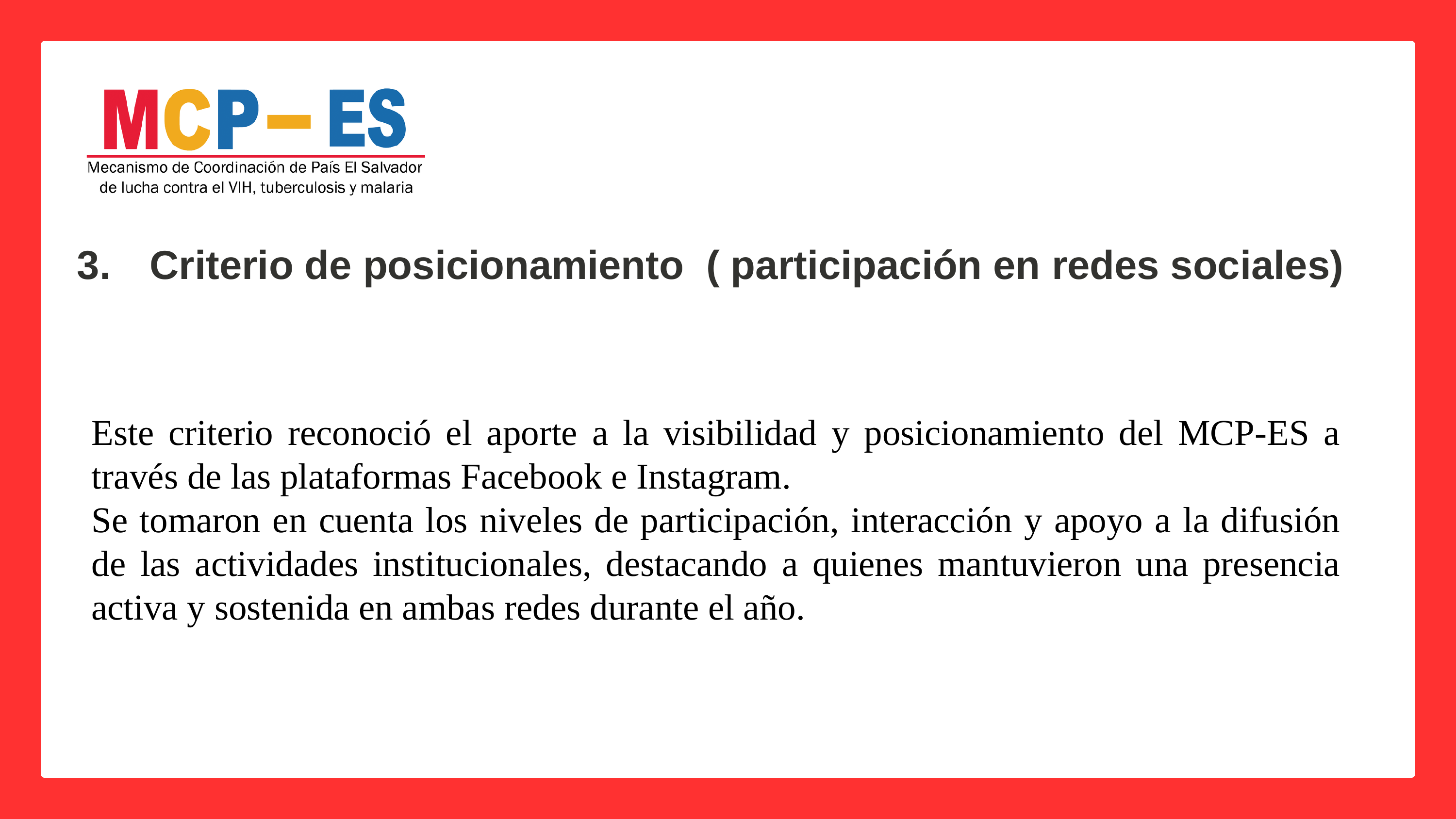

3.	Criterio de posicionamiento  ( participación en redes sociales)

Este criterio reconoció el aporte a la visibilidad y posicionamiento del MCP-ES a través de las plataformas Facebook e Instagram.
Se tomaron en cuenta los niveles de participación, interacción y apoyo a la difusión de las actividades institucionales, destacando a quienes mantuvieron una presencia activa y sostenida en ambas redes durante el año.